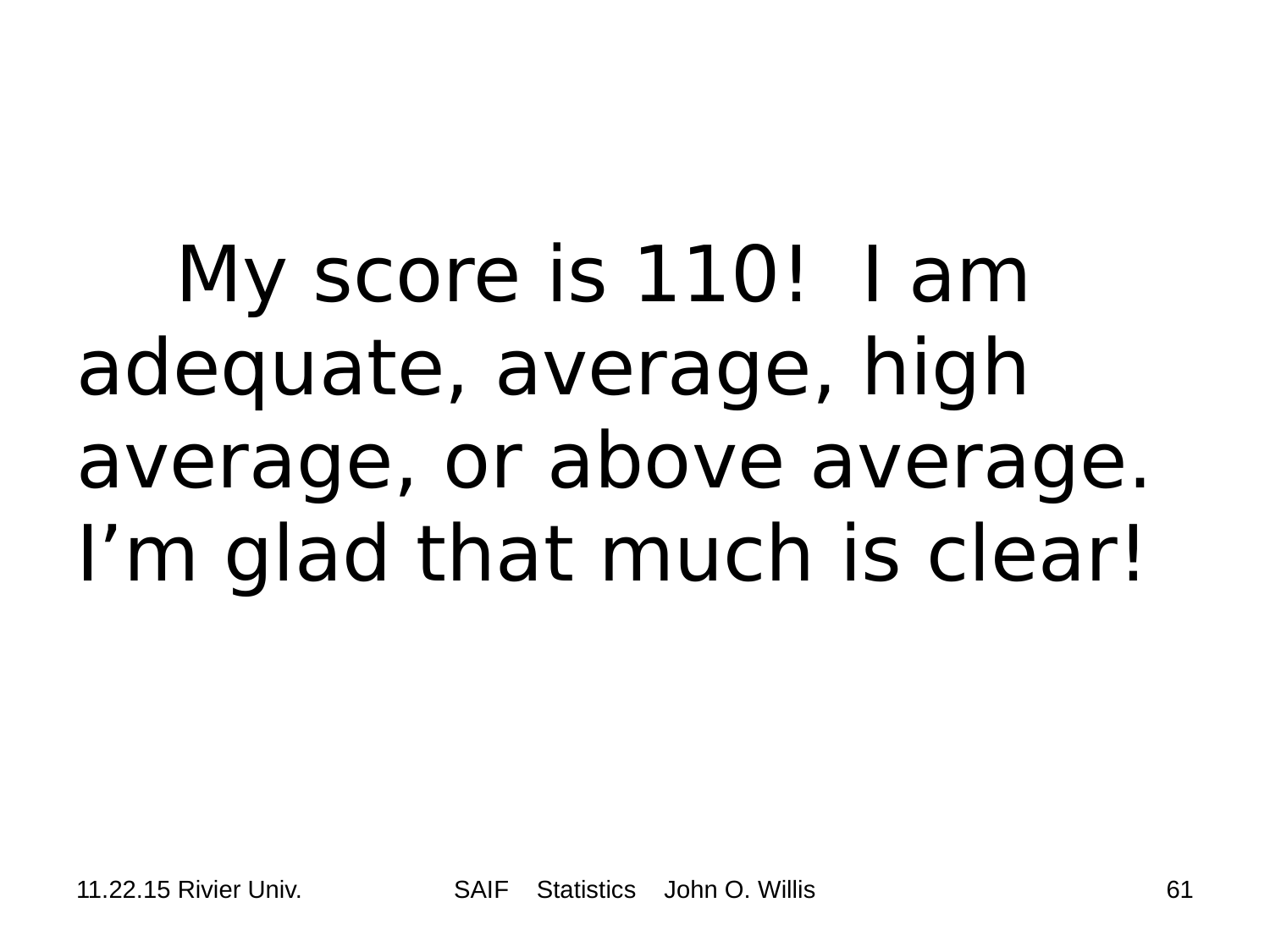

# My score is 110!  I am adequate, average, high average, or above average. I’m glad that much is clear!
11.22.15 Rivier Univ.
SAIF    Statistics    John O. Willis
61